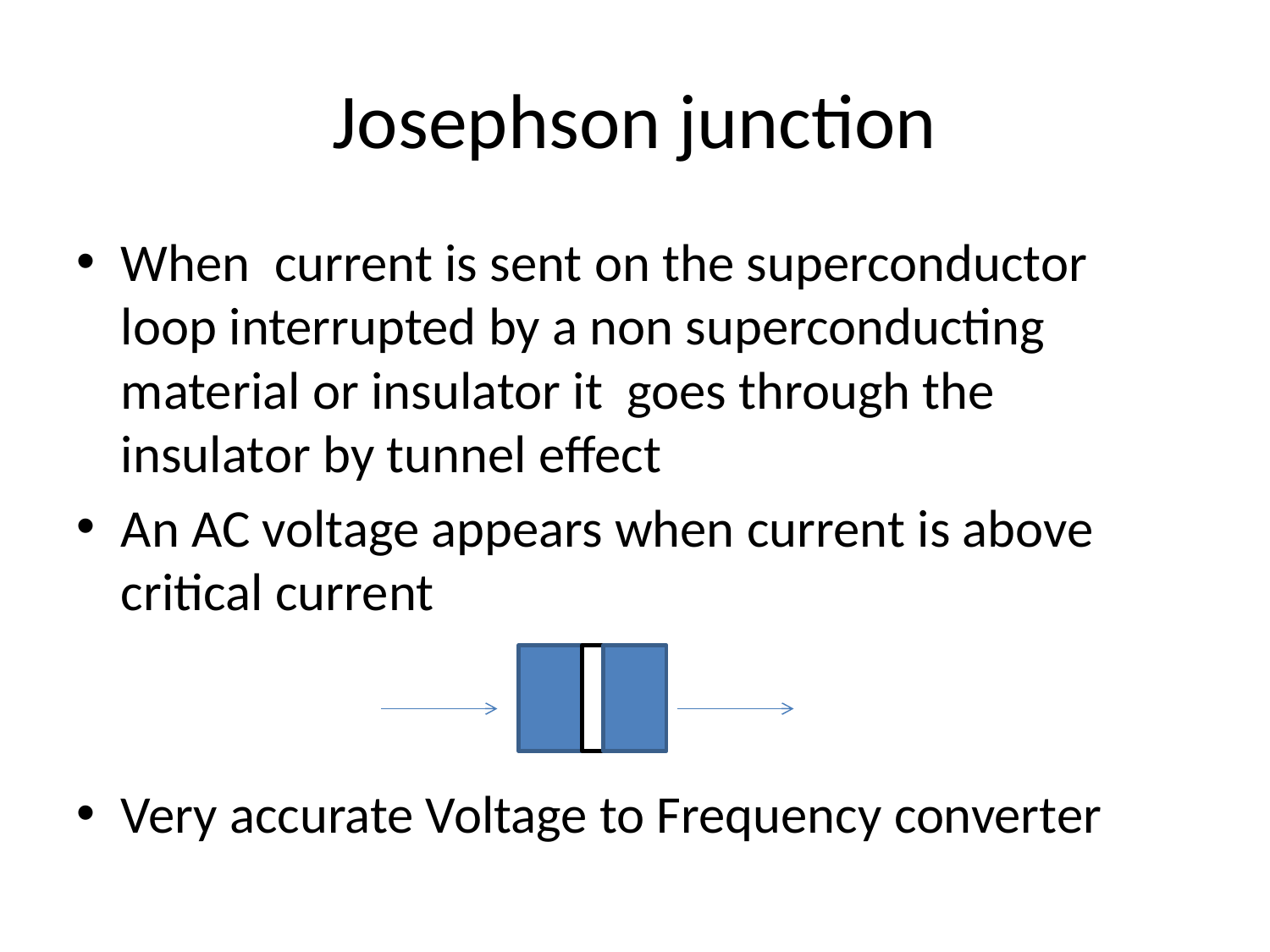

# Josephson junction
When  current is sent on the superconductor loop interrupted by a non superconducting material or insulator it  goes through the insulator by tunnel effect
An AC voltage appears when current is above critical current

Very accurate Voltage to Frequency converter